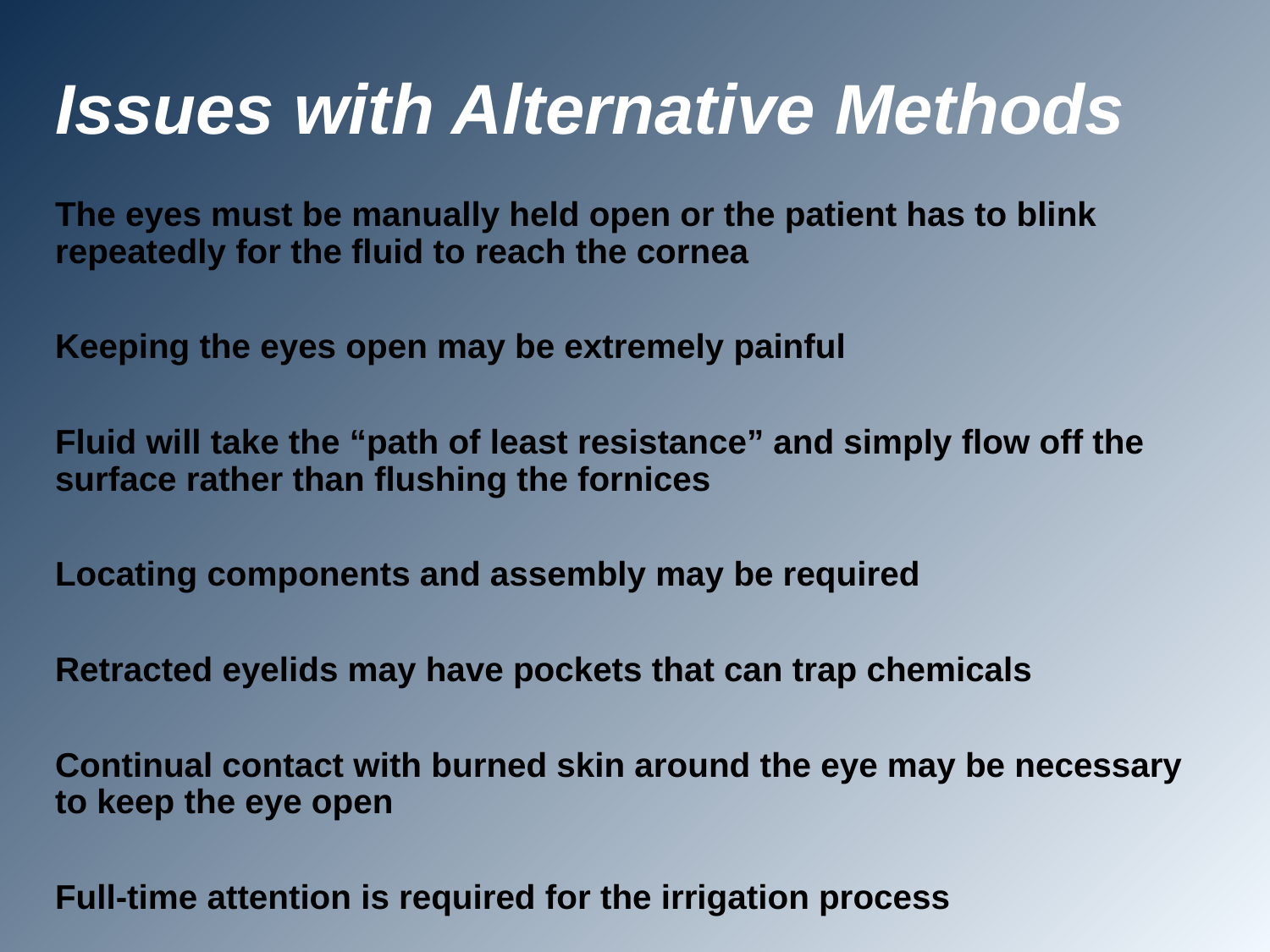

# Issues with Alternative Methods
The eyes must be manually held open or the patient has to blink repeatedly for the fluid to reach the cornea

Keeping the eyes open may be extremely painful

Fluid will take the “path of least resistance” and simply flow off the surface rather than flushing the fornices

Locating components and assembly may be required

Retracted eyelids may have pockets that can trap chemicals

Continual contact with burned skin around the eye may be necessary to keep the eye open

Full-time attention is required for the irrigation process